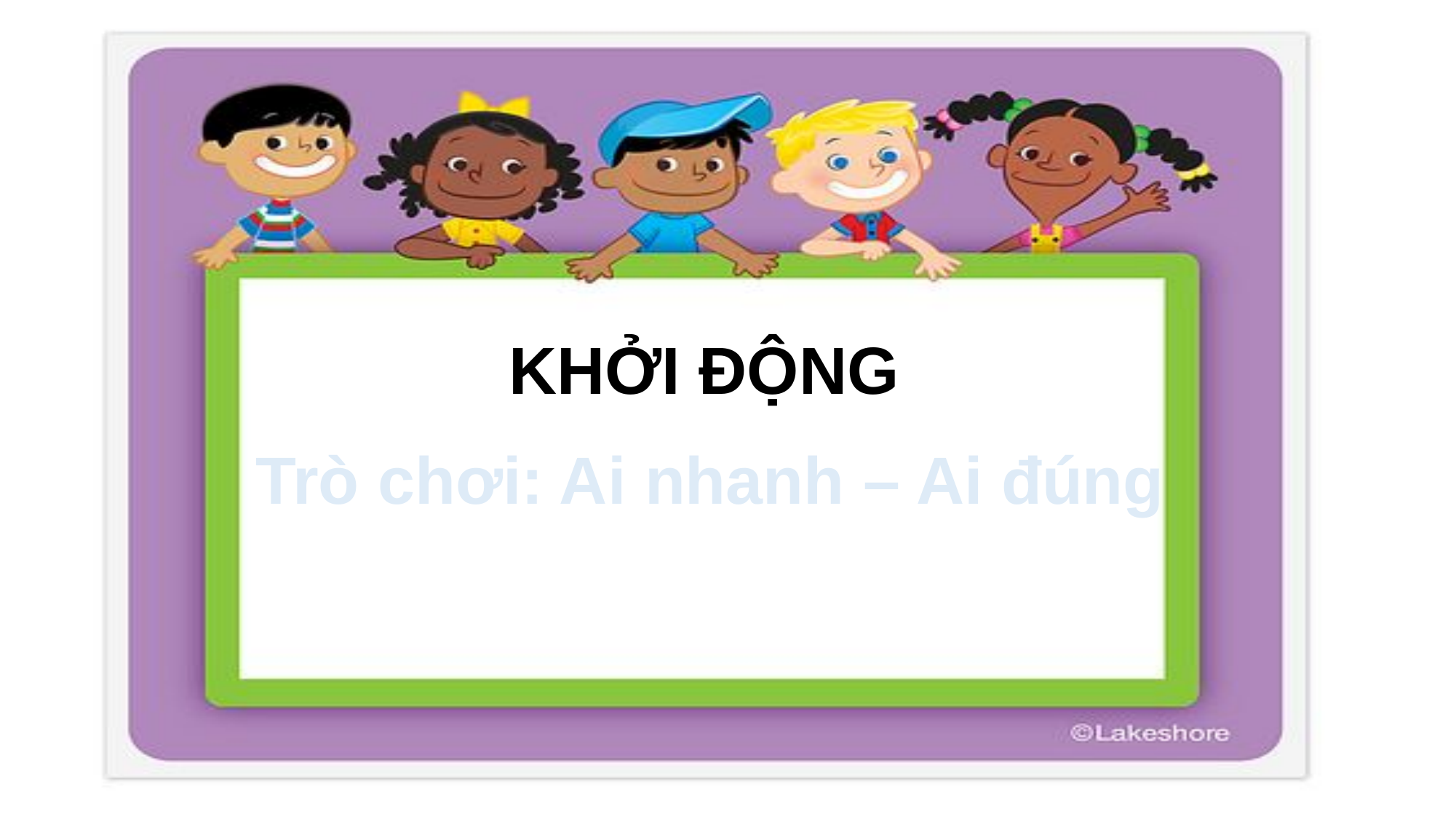

KHỞI ĐỘNG
Trò chơi: Ai nhanh – Ai đúng